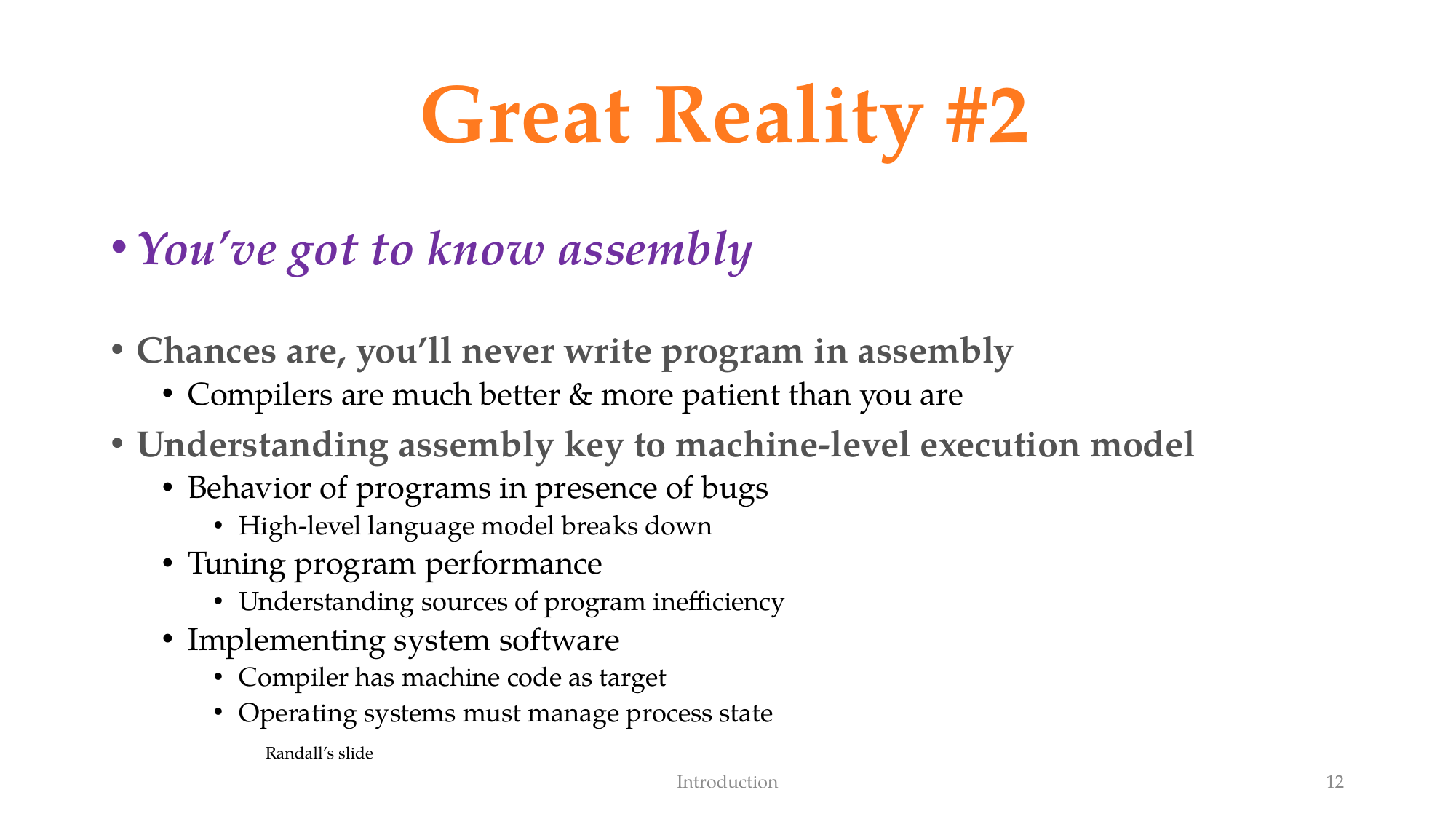

Great Reality #2
You’ve got to know assembly

Chances are, you’ll never write program in assembly
Compilers are much better & more patient than you are
Understanding assembly key to machine-level execution model
Behavior of programs in presence of bugs
High-level language model breaks down
Tuning program performance
Understanding sources of program inefficiency
Implementing system software
Compiler has machine code as target
Operating systems must manage process state

Randall’s slide
Introduction
12